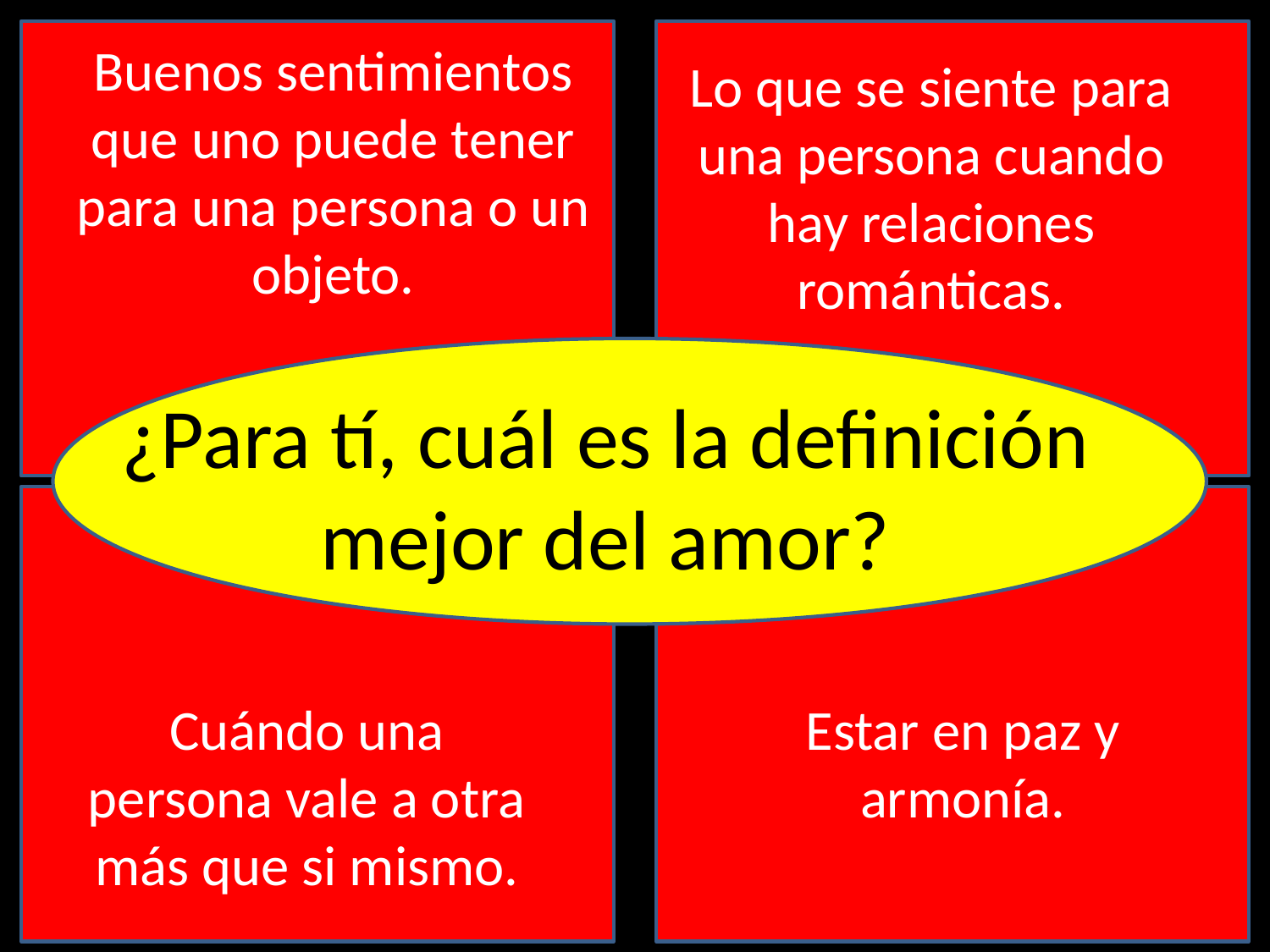

Buenos sentimientos que uno puede tener para una persona o un objeto.
Lo que se siente para una persona cuando hay relaciones románticas.

¿Para tí, cuál es la definición mejor del amor?

Cuándo una persona vale a otra más que si mismo.
Estar en paz y armonía.